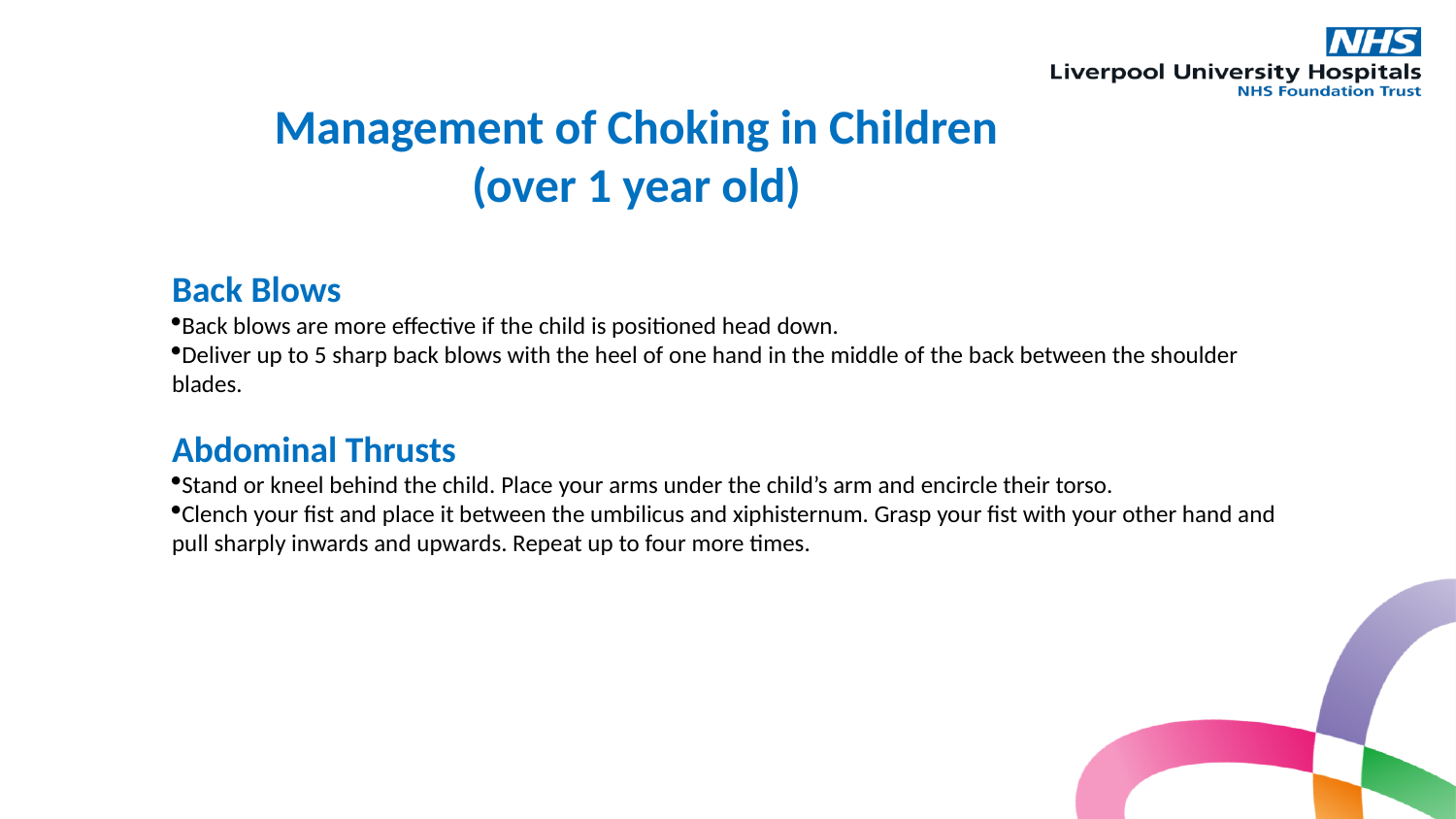

Management of Choking in Children (over 1 year old)
Back Blows
Back blows are more effective if the child is positioned head down.
Deliver up to 5 sharp back blows with the heel of one hand in the middle of the back between the shoulder blades.

Abdominal Thrusts
Stand or kneel behind the child. Place your arms under the child’s arm and encircle their torso.
Clench your fist and place it between the umbilicus and xiphisternum. Grasp your fist with your other hand and pull sharply inwards and upwards. Repeat up to four more times.